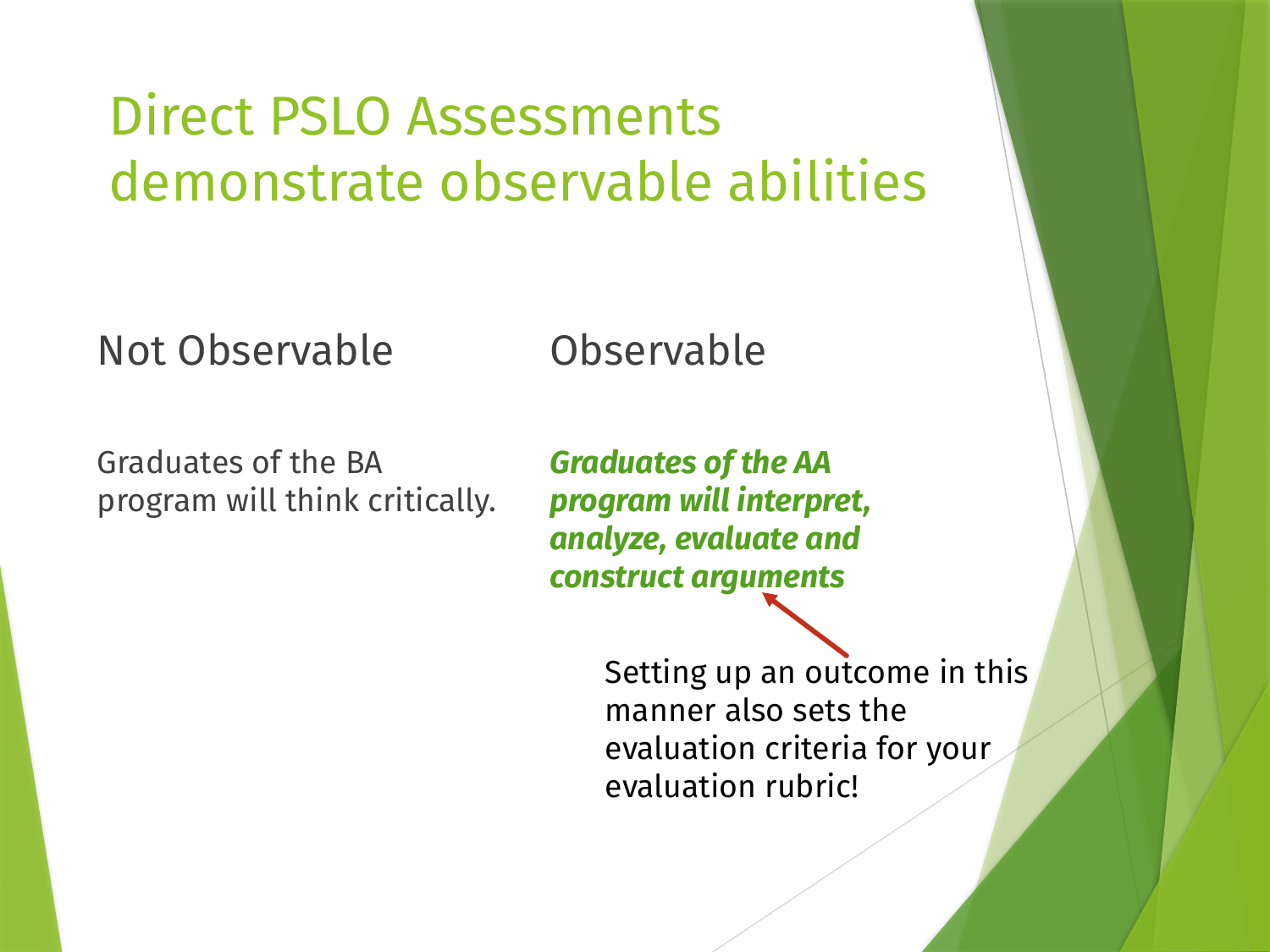

# Direct PSLO Assessments demonstrate observable abilities
Not Observable
Observable

Graduates of the BA program will think critically.

Graduates of the AA program will interpret, analyze, evaluate and construct arguments

Setting up an outcome in this manner also sets the evaluation criteria for your evaluation rubric!